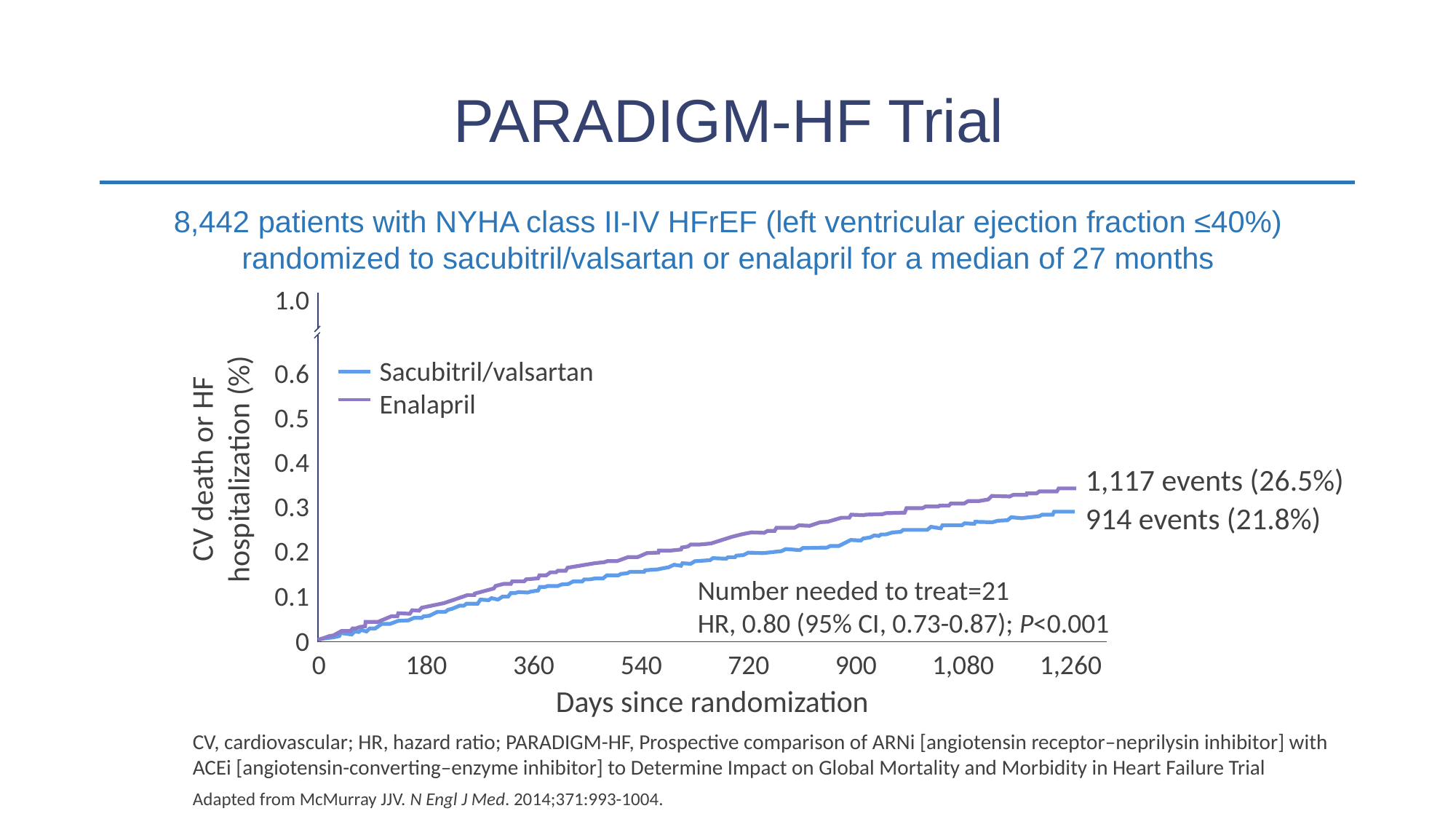

# PARADIGM-HF Trial
8,442 patients with NYHA class II-IV HFrEF (left ventricular ejection fraction ≤40%) randomized to sacubitril/valsartan or enalapril for a median of 27 months

1.0

0.6

0.5

0.4
117 events (26.5%)
CV Death or HF Hospitalization (%)

0.3

914 events (21.8%)
0.2

0.1

0

0
180
360
540
720
900
1080
1260
Days since Randomization
Sacubitril/Valsartan
Enalapril
Number needed to treat = 21
HR 0.80 (95% CI, 0.73–0.87), p<0.001
1.0
0.6
0.5
CV death or HF hospitalization (%)
0.4
0.3
0.2
0.1
0
0
180
360
540
720
900
1,080
1,260
Days since randomization

Sacubitril/valsartan
Enalapril
1,117 events (26.5%)
914 events (21.8%)
Number needed to treat=21
HR, 0.80 (95% CI, 0.73-0.87); P<0.001
CV, cardiovascular; HR, hazard ratio; PARADIGM-HF, Prospective comparison of ARNi [angiotensin receptor–neprilysin inhibitor] with ACEi [angiotensin-converting–enzyme inhibitor] to Determine Impact on Global Mortality and Morbidity in Heart Failure Trial
Adapted from McMurray JJV. N Engl J Med. 2014;371:993-1004.